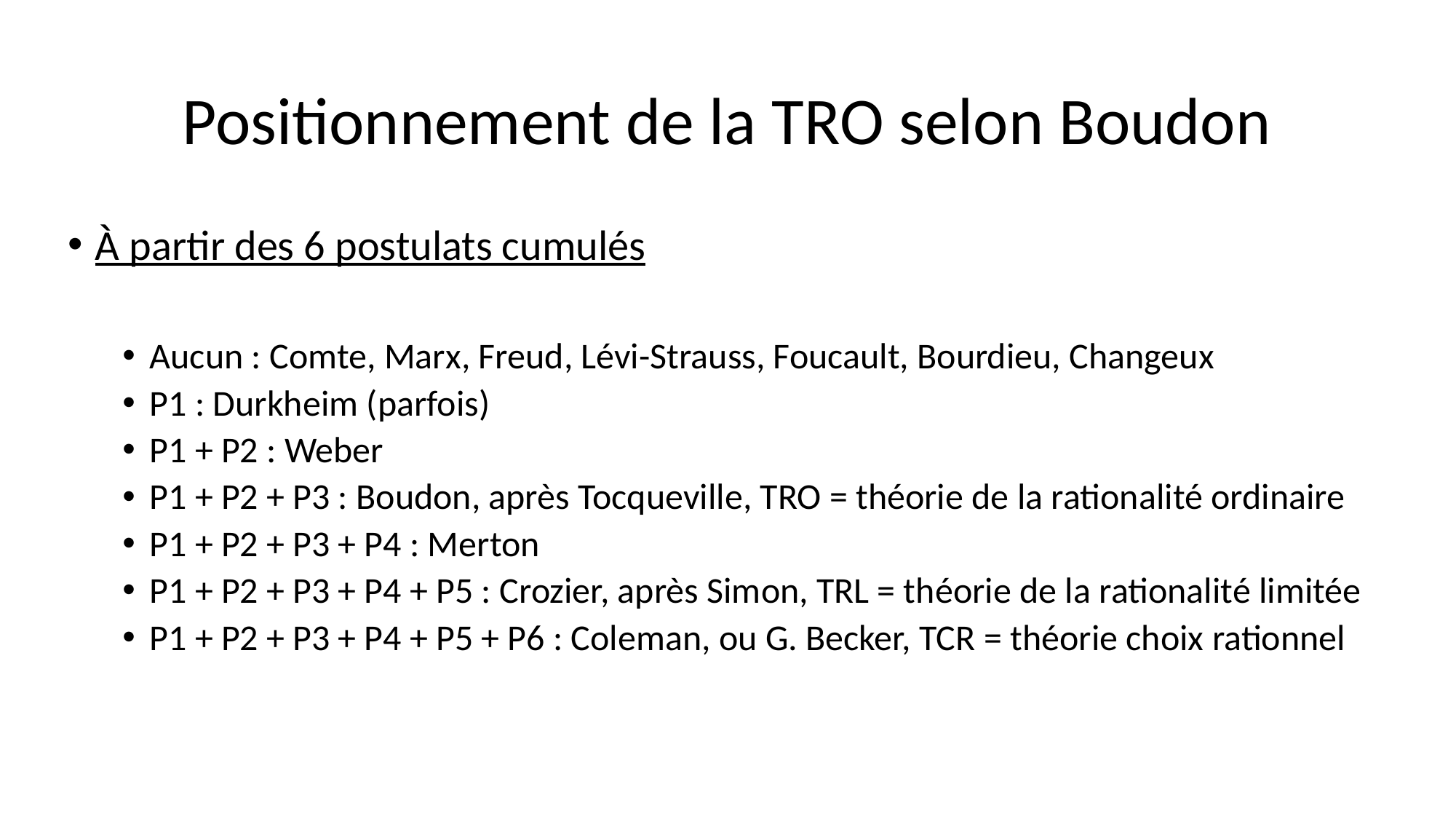

# Positionnement de la TRO selon Boudon
À partir des 6 postulats cumulés

Aucun : Comte, Marx, Freud, Lévi-Strauss, Foucault, Bourdieu, Changeux
P1 : Durkheim (parfois)
P1 + P2 : Weber
P1 + P2 + P3 : Boudon, après Tocqueville, TRO = théorie de la rationalité ordinaire
P1 + P2 + P3 + P4 : Merton
P1 + P2 + P3 + P4 + P5 : Crozier, après Simon, TRL = théorie de la rationalité limitée
P1 + P2 + P3 + P4 + P5 + P6 : Coleman, ou G. Becker, TCR = théorie choix rationnel